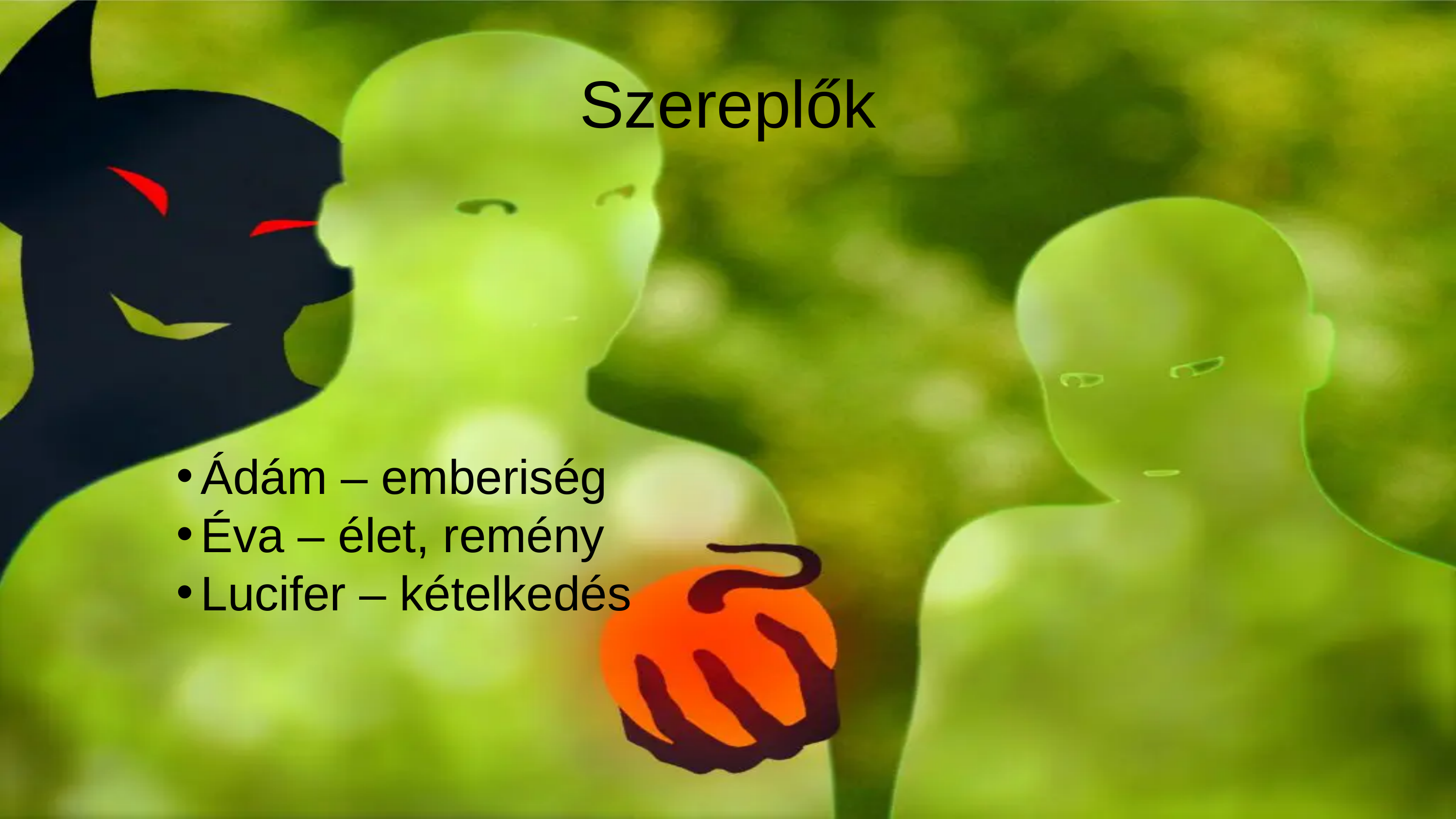

Szereplők
Ádám – emberiség
Éva – élet, remény
Lucifer – kételkedés